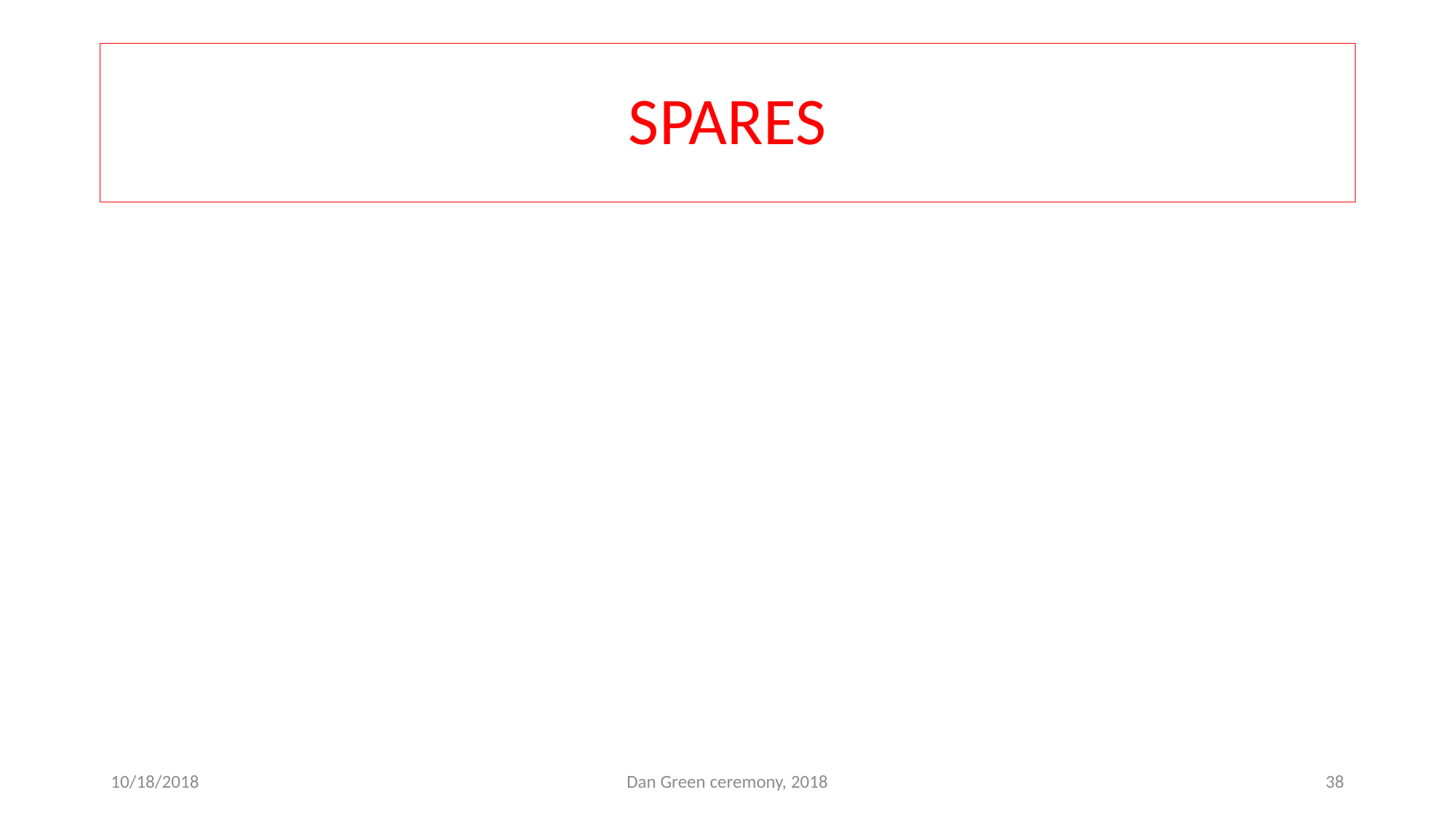

# SPARES
10/18/2018
Dan Green ceremony, 2018
38